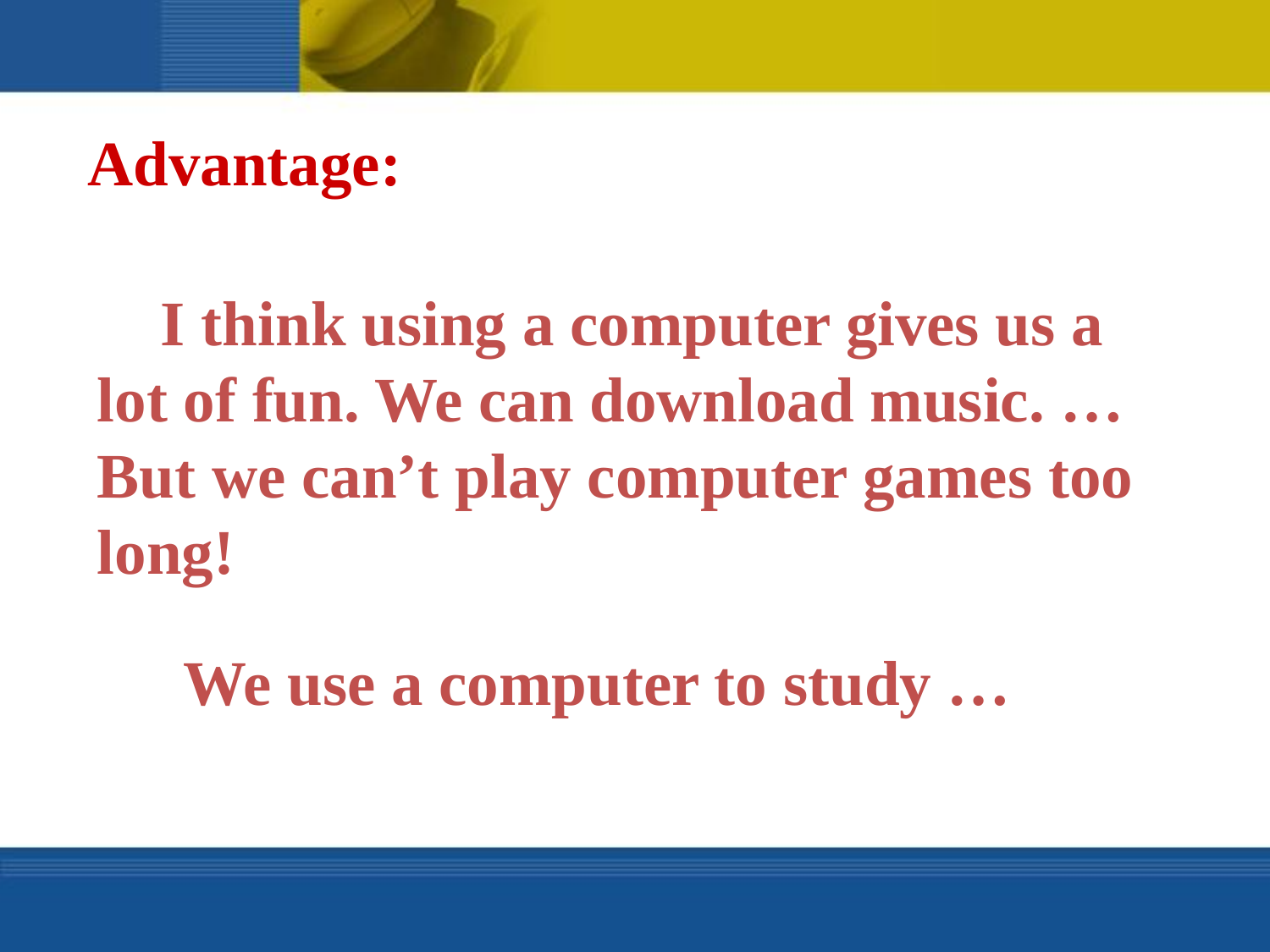

Advantage:
    I think using a computer gives us a lot of fun. We can download music. … But we can’t play computer games too long!
    We use a computer to study …